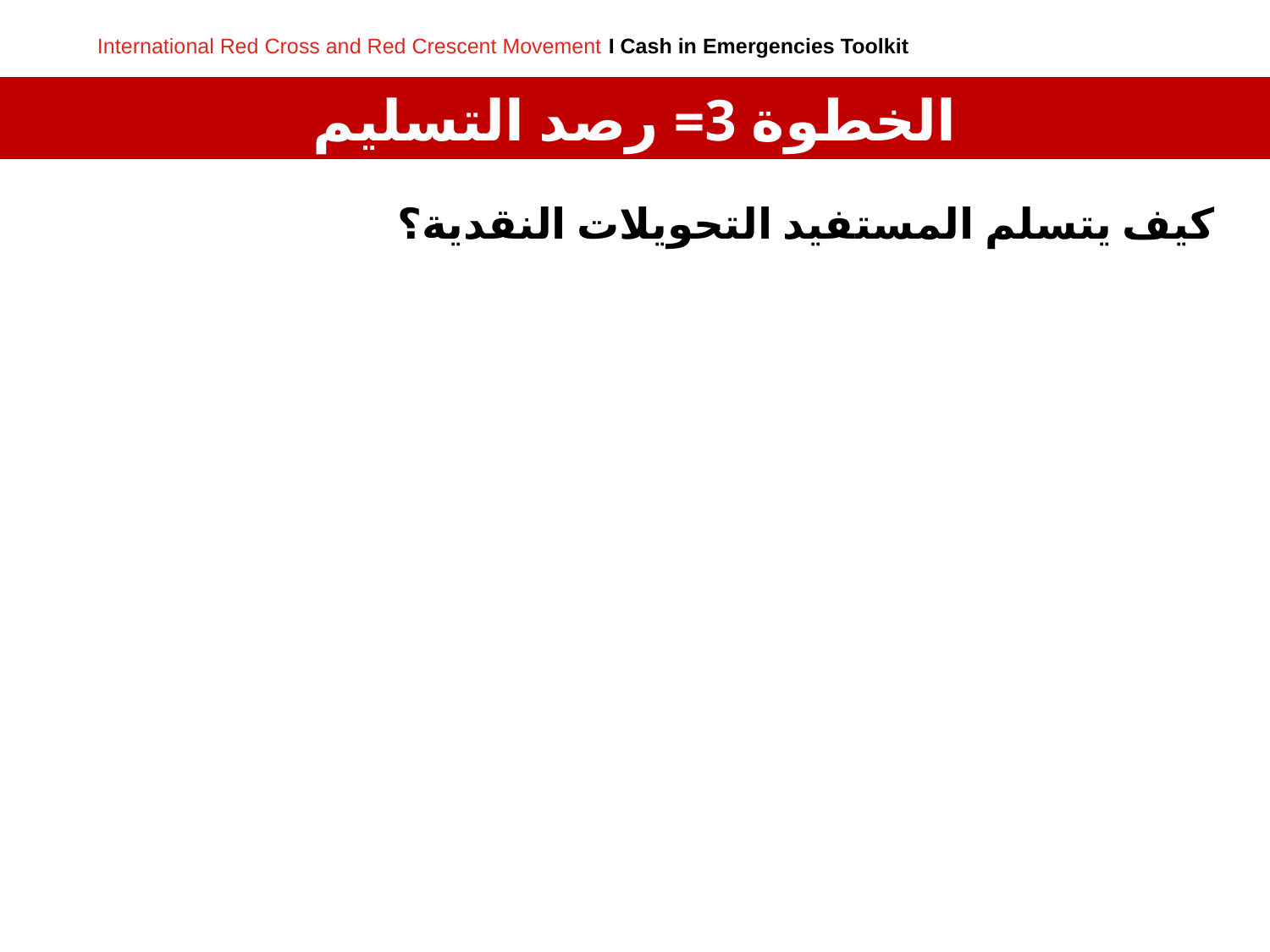

# الخطوة 3= رصد التسليم
كيف يتسلم المستفيد التحويلات النقدية؟